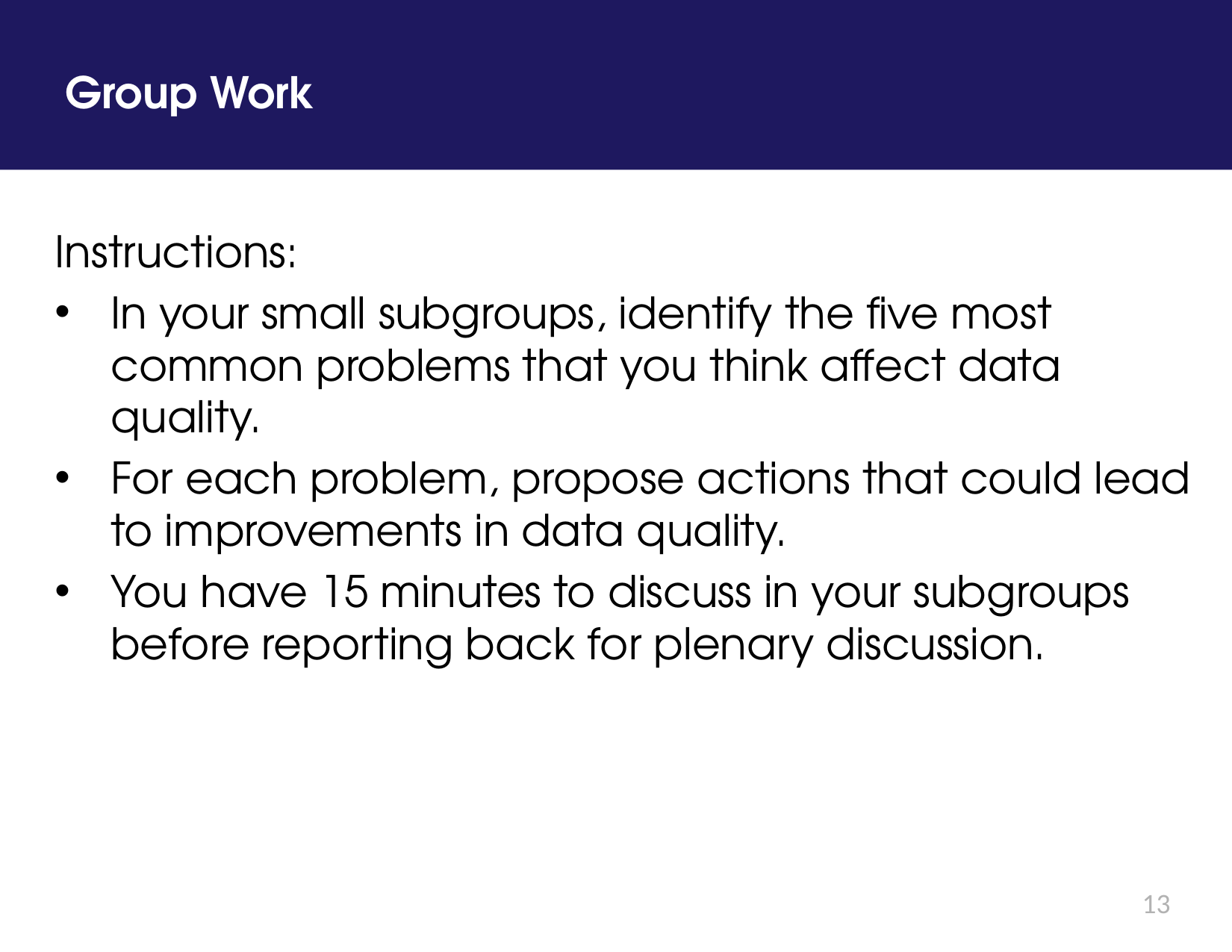

# Group Work
Instructions:
In your small subgroups, identify the five most common problems that you think affect data quality.
For each problem, propose actions that could lead to improvements in data quality.
You have 15 minutes to discuss in your subgroups before reporting back for plenary discussion.

13